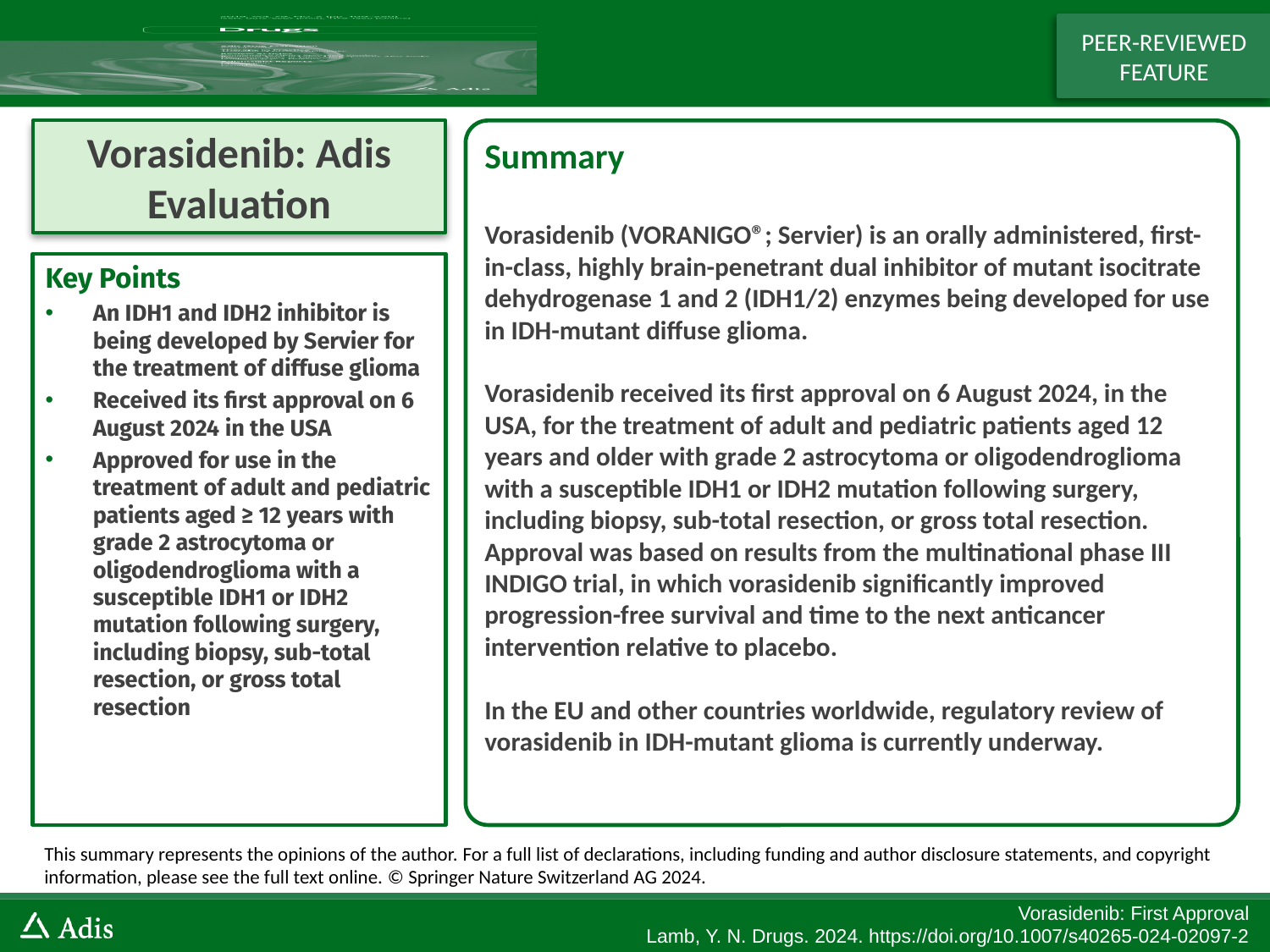

PEER-REVIEWED FEATURE
Vorasidenib: Adis Evaluation
Summary

Vorasidenib (VORANIGO®; Servier) is an orally administered, first-in-class, highly brain-penetrant dual inhibitor of mutant isocitrate dehydrogenase 1 and 2 (IDH1/2) enzymes being developed for use in IDH-mutant diffuse glioma.

Vorasidenib received its first approval on 6 August 2024, in the USA, for the treatment of adult and pediatric patients aged 12 years and older with grade 2 astrocytoma or oligodendroglioma with a susceptible IDH1 or IDH2 mutation following surgery, including biopsy, sub-total resection, or gross total resection. Approval was based on results from the multinational phase III INDIGO trial, in which vorasidenib significantly improved progression-free survival and time to the next anticancer intervention relative to placebo.

In the EU and other countries worldwide, regulatory review of vorasidenib in IDH-mutant glioma is currently underway.
Key Points
An IDH1 and IDH2 inhibitor is being developed by Servier for the treatment of diffuse glioma
Received its first approval on 6 August 2024 in the USA
Approved for use in the treatment of adult and pediatric patients aged ≥ 12 years with grade 2 astrocytoma or oligodendroglioma with a susceptible IDH1 or IDH2 mutation following surgery, including biopsy, sub-total resection, or gross total resection
This summary represents the opinions of the author. For a full list of declarations, including funding and author disclosure statements, and copyright information, please see the full text online. © Springer Nature Switzerland AG 2024.
Vorasidenib: First Approval
Lamb, Y. N. Drugs. 2024. https://doi.org/10.1007/s40265-024-02097-2